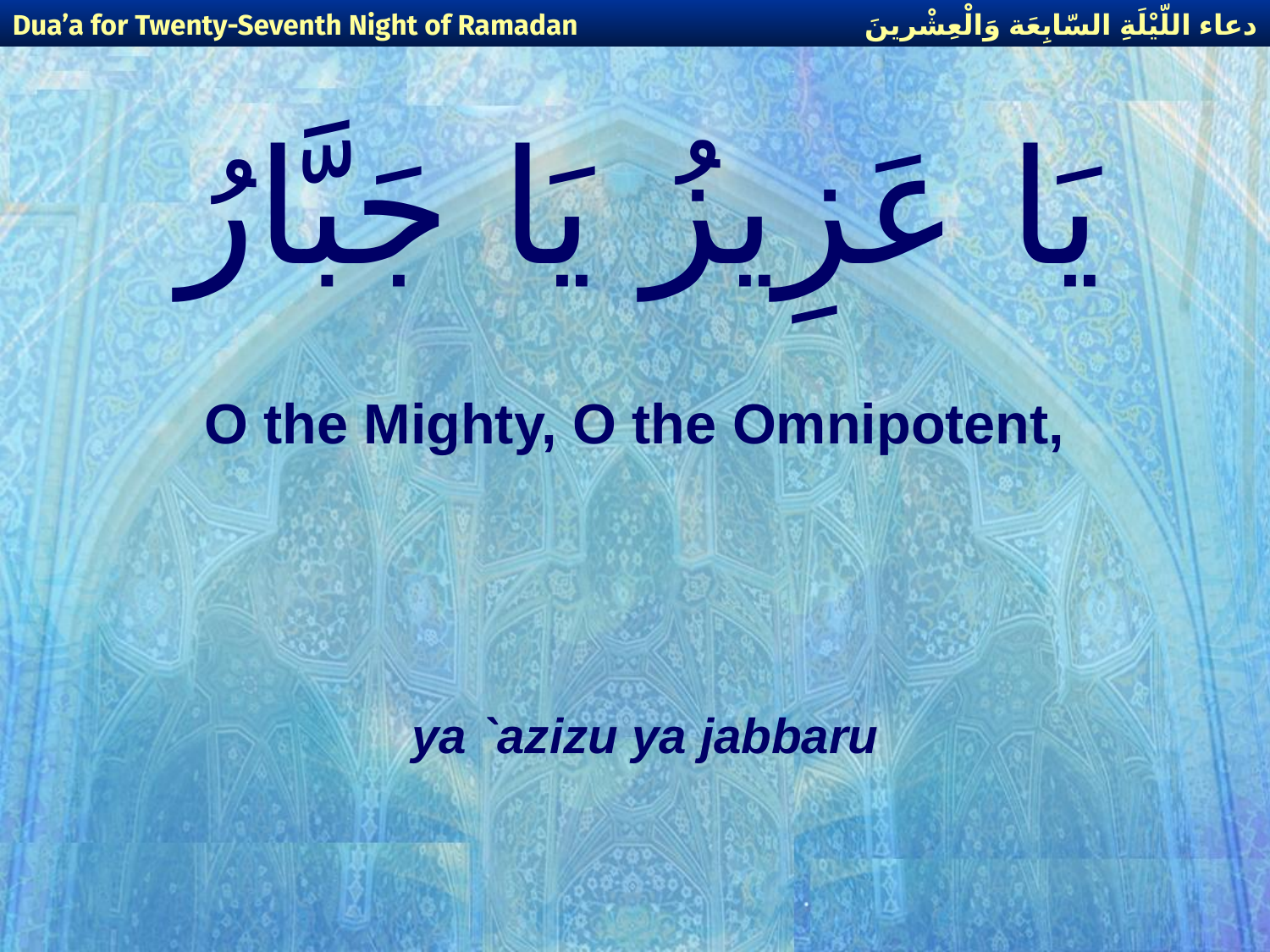

دعاء اللّيْلَةِ السّابِعَة وَالْعِشْرينَ
Dua’a for Twenty-Seventh Night of Ramadan
# يَا عَزِيزُ يَا جَبَّارُ
O the Mighty, O the Omnipotent,
ya `azizu ya jabbaru